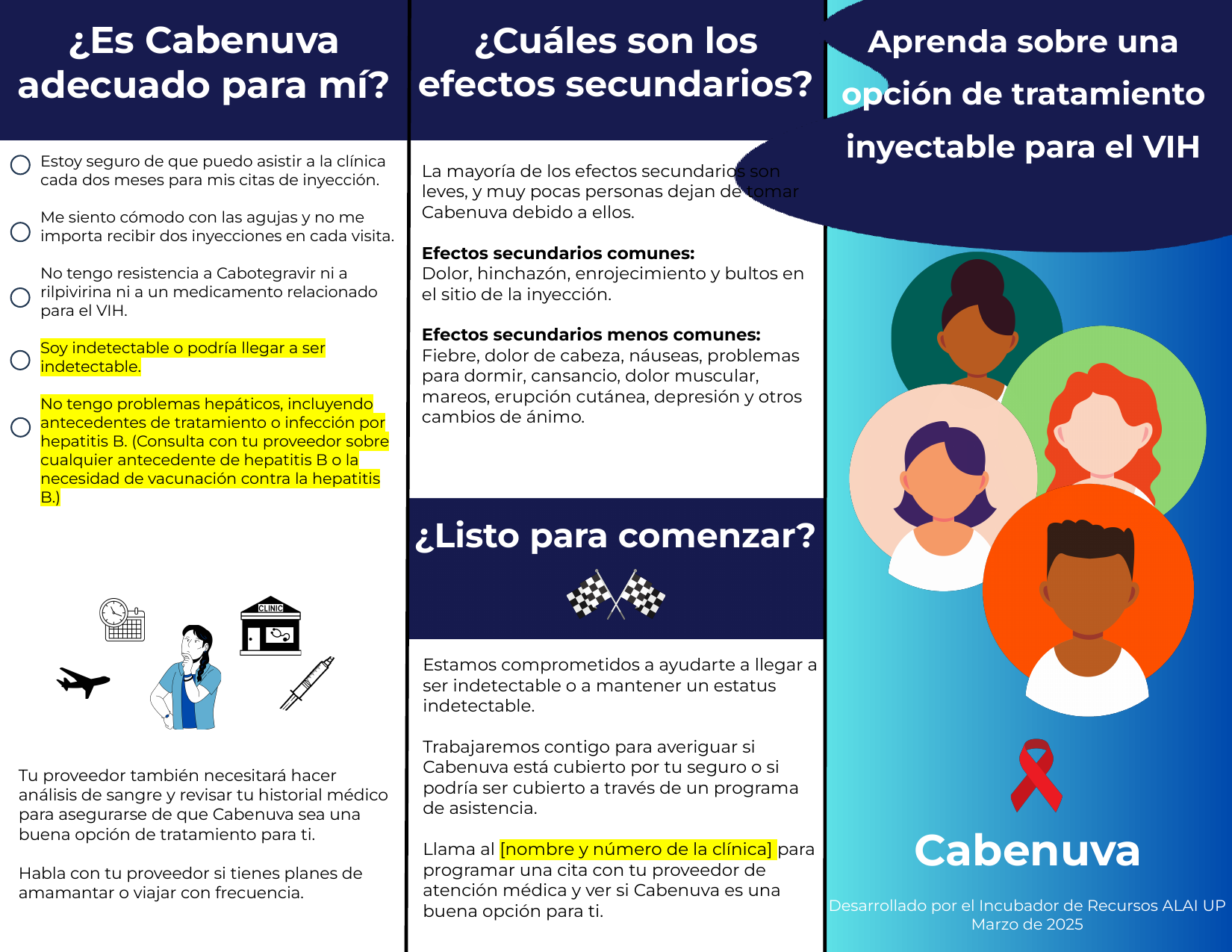

Aprenda sobre una opción de tratamiento inyectable para el VIH
¿Es Cabenuva adecuado para mí?
¿Cuáles son los efectos secundarios?

Estoy seguro de que puedo asistir a la clínica cada dos meses para mis citas de inyección.
Me siento cómodo con las agujas y no me importa recibir dos inyecciones en cada visita.
No tengo resistencia a Cabotegravir ni a rilpivirina ni a un medicamento relacionado para el VIH.
Soy indetectable o podría llegar a ser indetectable.
No tengo problemas hepáticos, incluyendo antecedentes de tratamiento o infección por hepatitis B. (Consulta con tu proveedor sobre cualquier antecedente de hepatitis B o la necesidad de vacunación contra la hepatitis B.)

La mayoría de los efectos secundarios son leves, y muy pocas personas dejan de tomar Cabenuva debido a ellos.

Efectos secundarios comunes:
Dolor, hinchazón, enrojecimiento y bultos en el sitio de la inyección.

Efectos secundarios menos comunes:
Fiebre, dolor de cabeza, náuseas, problemas para dormir, cansancio, dolor muscular, mareos, erupción cutánea, depresión y otros cambios de ánimo.

¿Listo para comenzar?

Estamos comprometidos a ayudarte a llegar a ser indetectable o a mantener un estatus indetectable.
Trabajaremos contigo para averiguar si Cabenuva está cubierto por tu seguro o si podría ser cubierto a través de un programa de asistencia.
Llama al [nombre y número de la clínica] para programar una cita con tu proveedor de atención médica y ver si Cabenuva es una buena opción para ti.

Tu proveedor también necesitará hacer análisis de sangre y revisar tu historial médico para asegurarse de que Cabenuva sea una buena opción de tratamiento para ti.
Habla con tu proveedor si tienes planes de amamantar o viajar con frecuencia.

Cabenuva

Desarrollado por el Incubador de Recursos ALAI UP
Marzo de 2025